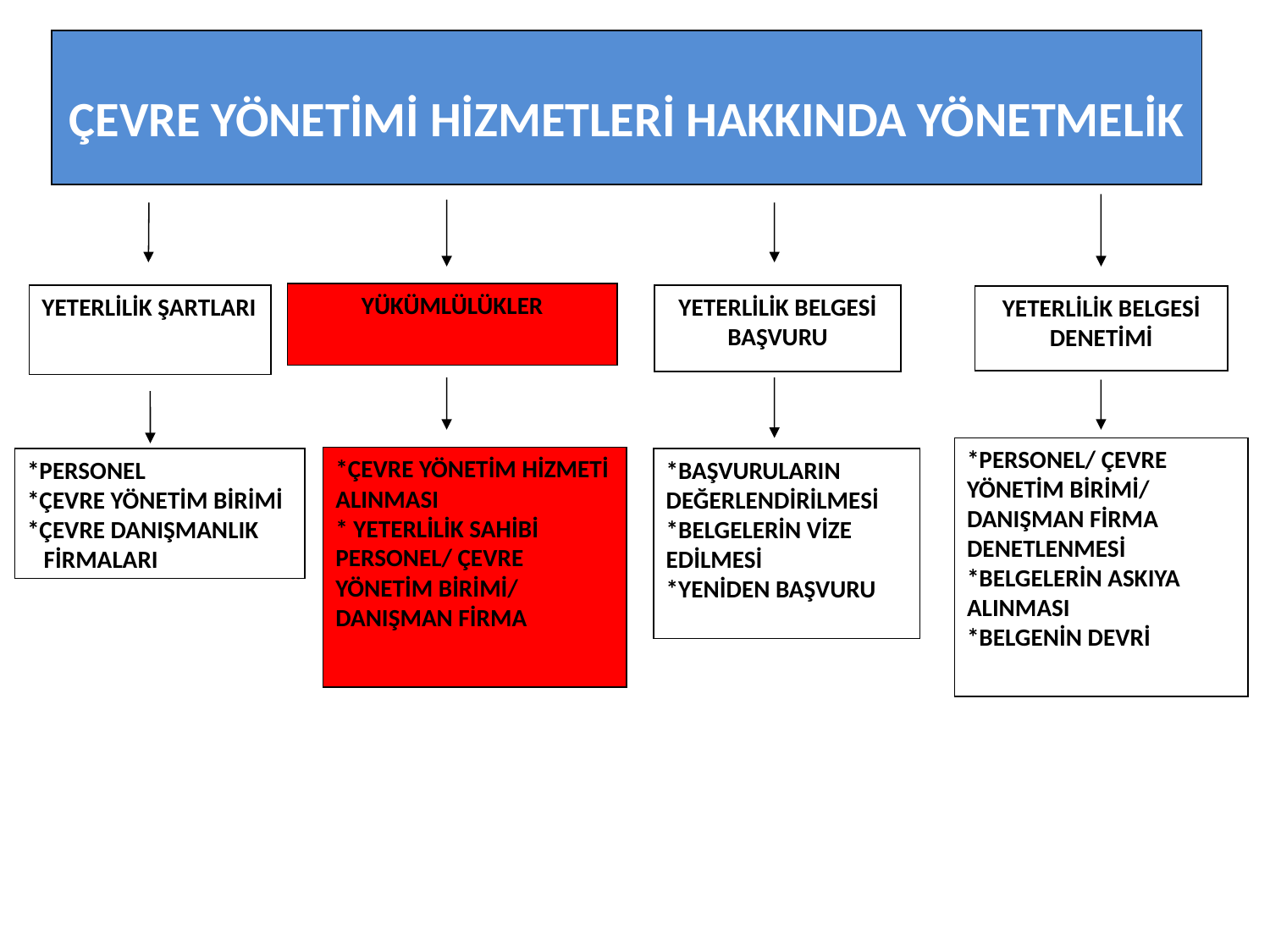

ÇEVRE YÖNETİMİ HİZMETLERİ HAKKINDA YÖNETMELİK

YÜKÜMLÜLÜKLER
YETERLİLİK ŞARTLARI

YETERLİLİK BELGESİ BAŞVURU

YETERLİLİK BELGESİ DENETİMİ

*PERSONEL/ ÇEVRE YÖNETİM BİRİMİ/ DANIŞMAN FİRMA DENETLENMESİ
*BELGELERİN ASKIYA ALINMASI
*BELGENİN DEVRİ

*ÇEVRE YÖNETİM HİZMETİ ALINMASI
* YETERLİLİK SAHİBİ PERSONEL/ ÇEVRE YÖNETİM BİRİMİ/ DANIŞMAN FİRMA

*PERSONEL
*ÇEVRE YÖNETİM BİRİMİ
*ÇEVRE DANIŞMANLIK
   FİRMALARI

*BAŞVURULARIN DEĞERLENDİRİLMESİ
*BELGELERİN VİZE EDİLMESİ
*YENİDEN BAŞVURU